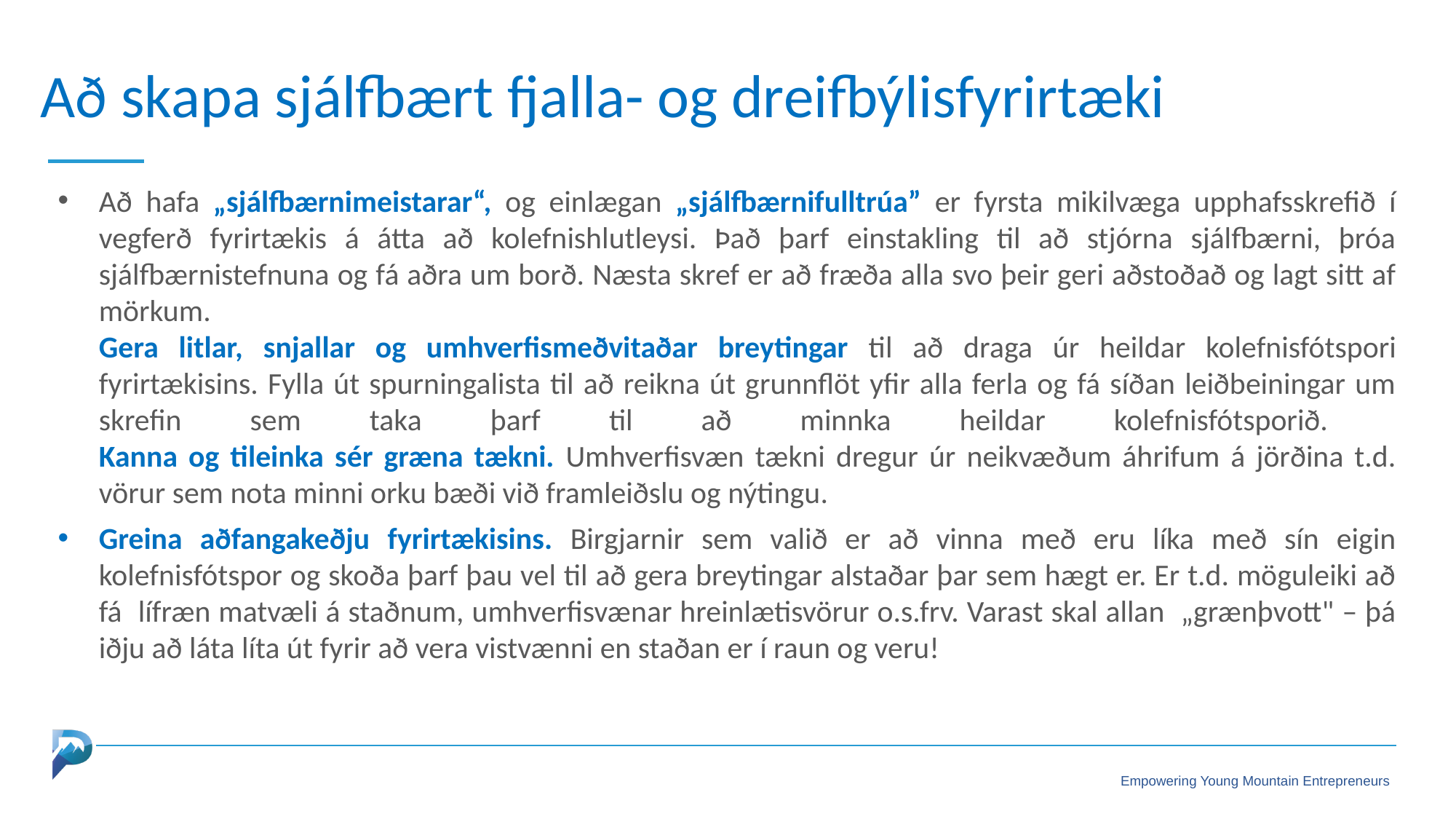

Að skapa sjálfbært fjalla- og dreifbýlisfyrirtæki
Að hafa „sjálfbærnimeistarar“, og einlægan „sjálfbærnifulltrúa” er fyrsta mikilvæga upphafsskrefið í vegferð fyrirtækis á átta að kolefnishlutleysi. Það þarf einstakling til að stjórna sjálfbærni, þróa sjálfbærnistefnuna og fá aðra um borð. Næsta skref er að fræða alla svo þeir geri aðstoðað og lagt sitt af mörkum.
Gera litlar, snjallar og umhverfismeðvitaðar breytingar til að draga úr heildar kolefnisfótspori fyrirtækisins. Fylla út spurningalista til að reikna út grunnflöt yfir alla ferla og fá síðan leiðbeiningar um skrefin sem taka þarf til að minnka heildar kolefnisfótsporið.
Kanna og tileinka sér græna tækni. Umhverfisvæn tækni dregur úr neikvæðum áhrifum á jörðina t.d. vörur sem nota minni orku bæði við framleiðslu og nýtingu.
Greina aðfangakeðju fyrirtækisins. Birgjarnir sem valið er að vinna með eru líka með sín eigin kolefnisfótspor og skoða þarf þau vel til að gera breytingar alstaðar þar sem hægt er. Er t.d. möguleiki að fá  lífræn matvæli á staðnum, umhverfisvænar hreinlætisvörur o.s.frv. Varast skal allan  „grænþvott" – þá iðju að láta líta út fyrir að vera vistvænni en staðan er í raun og veru!